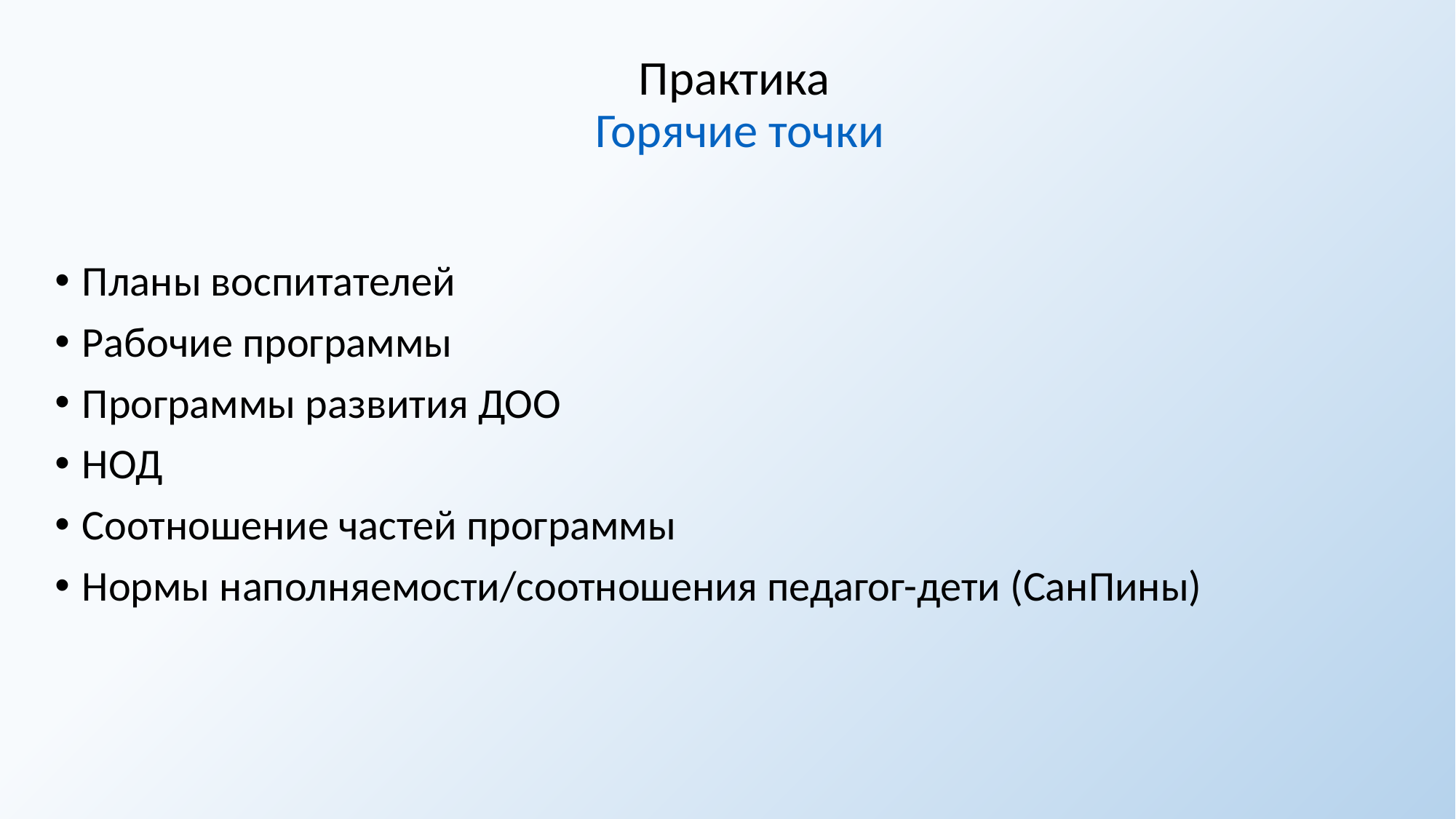

# Практика Горячие точки
Планы воспитателей
Рабочие программы
Программы развития ДОО
НОД
Соотношение частей программы
Нормы наполняемости/соотношения педагог-дети (СанПины)